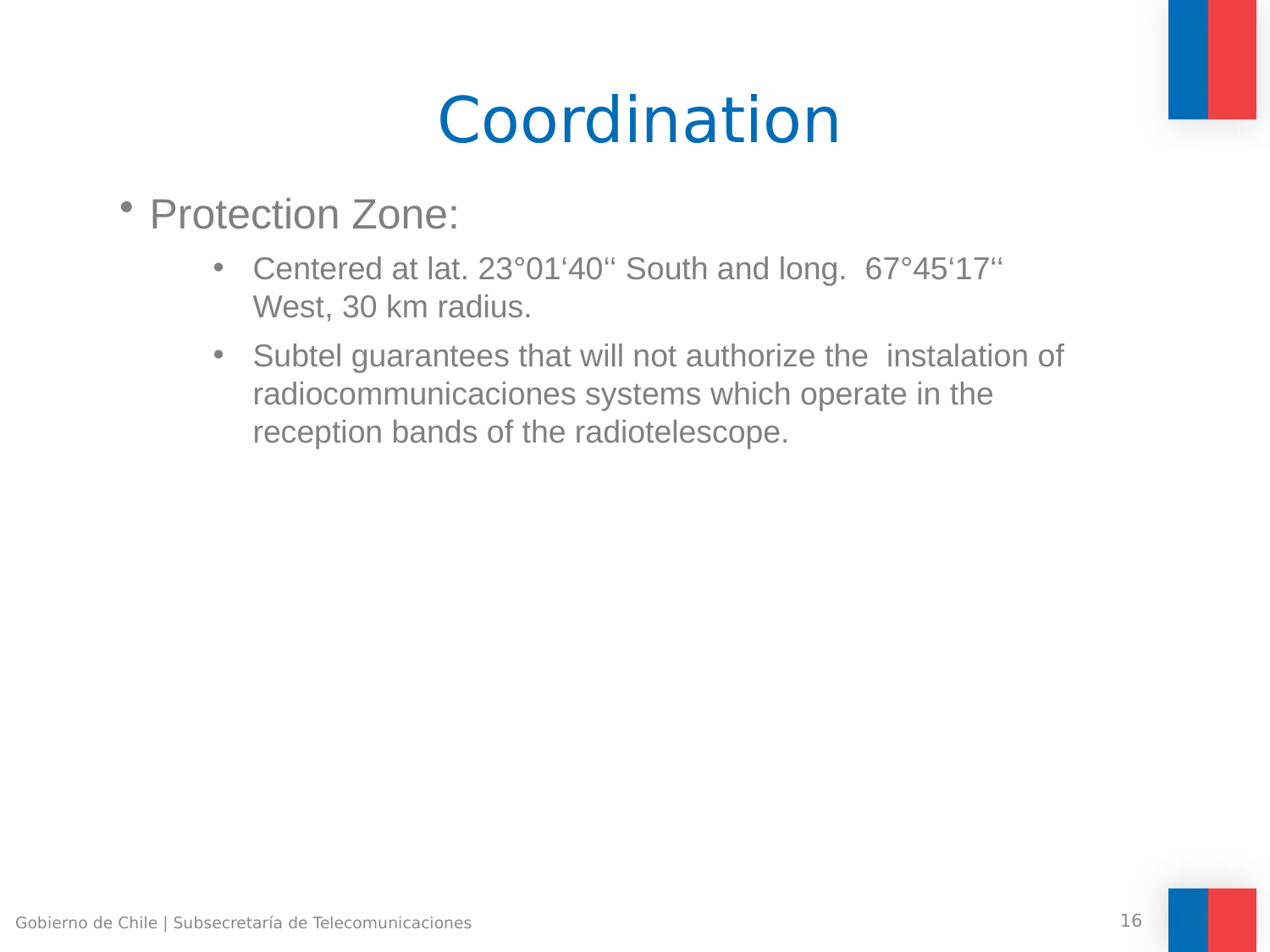

Coordination

Protection Zone:
Centered at lat. 23°01‘40‘‘ South and long.  67°45‘17‘‘ West, 30 km radius.
Subtel guarantees that will not authorize the  instalation of radiocommunicaciones systems which operate in the reception bands of the radiotelescope.

Gobierno de Chile | Subsecretaría de Telecomunicaciones
16